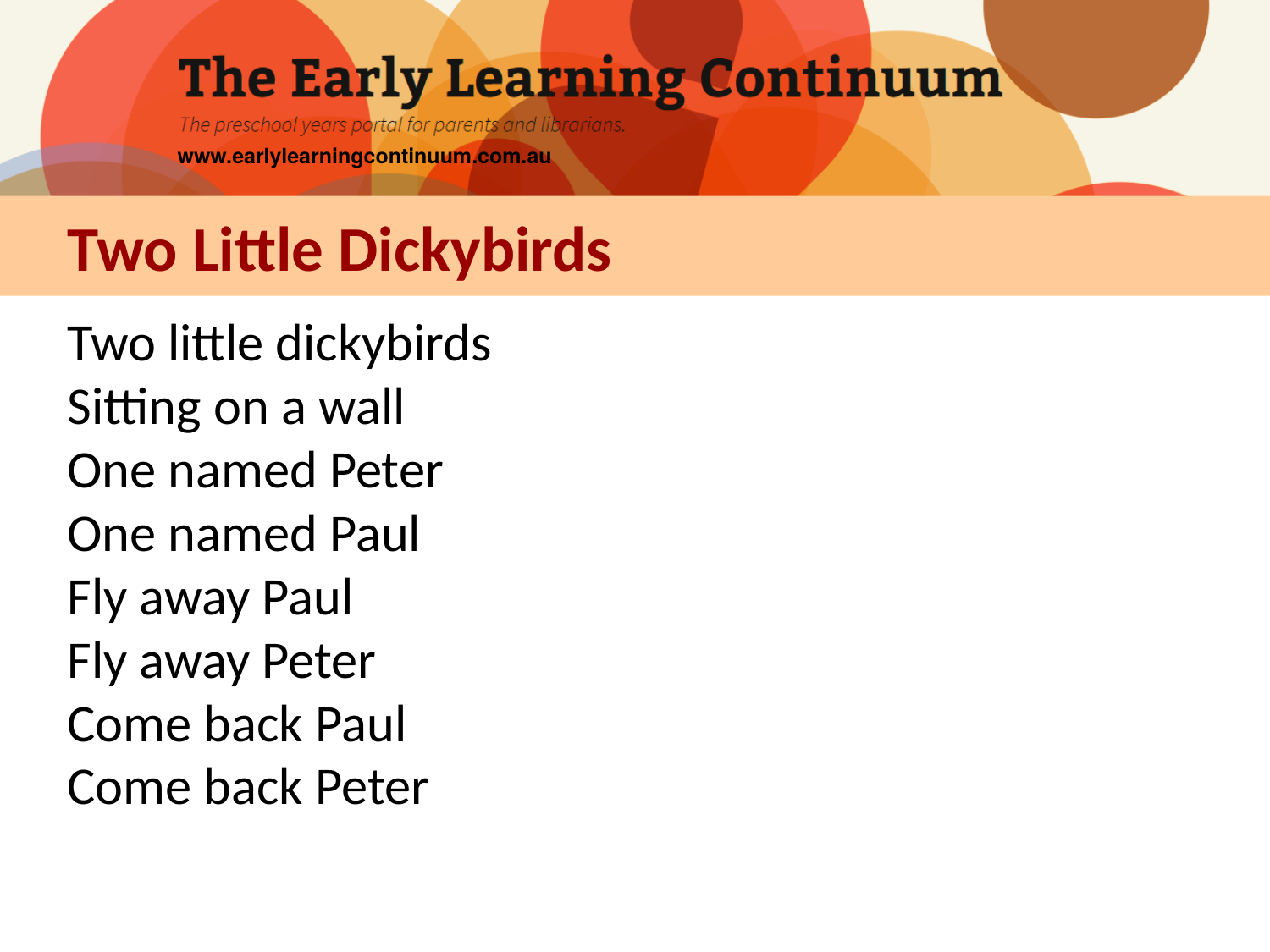

# Two Little Dickybirds
Two little dickybirds
Sitting on a wall
One named Peter
One named Paul
Fly away Paul
Fly away Peter
Come back Paul
Come back Peter